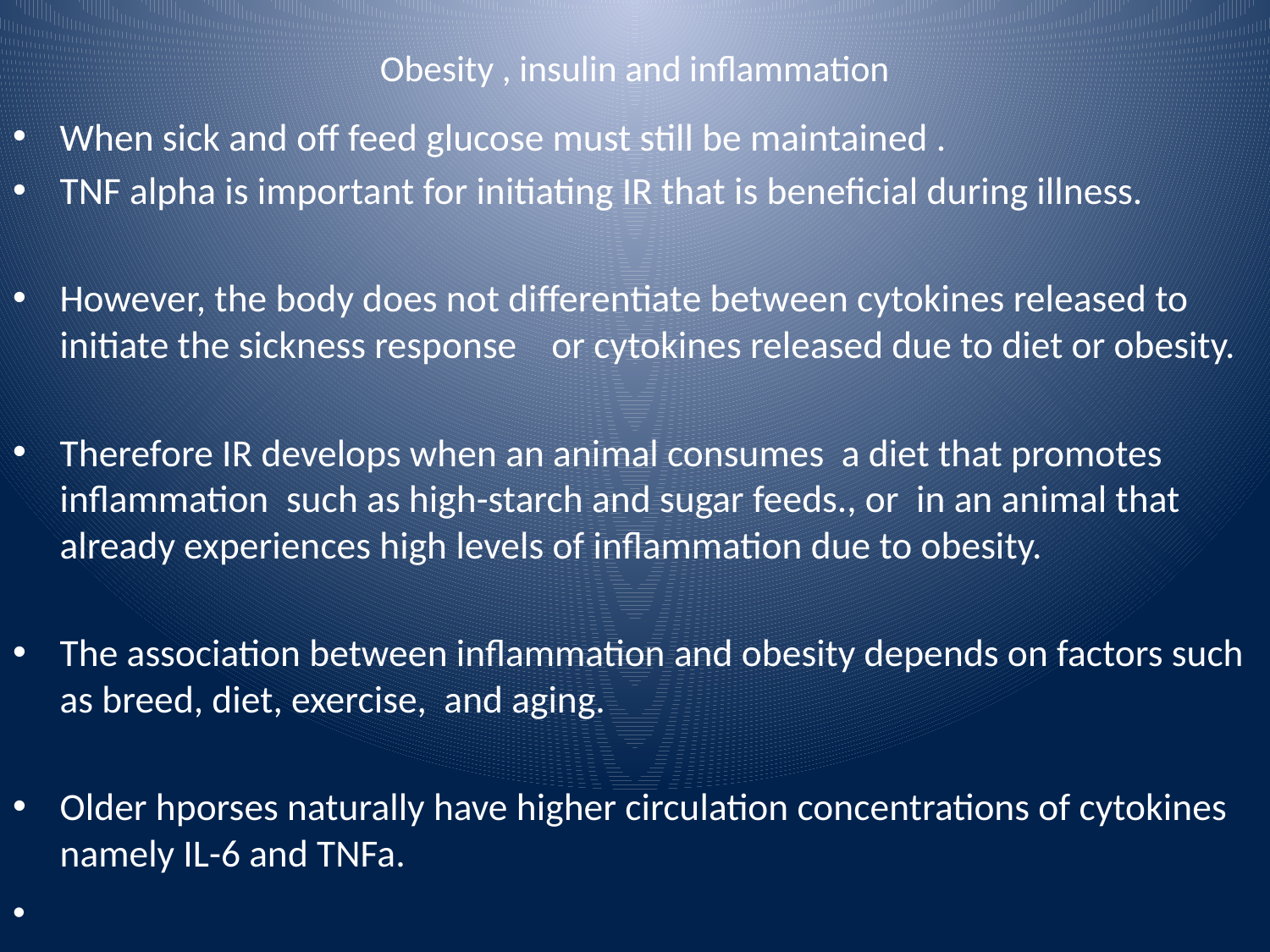

# Obesity , insulin and inflammation
When sick and off feed glucose must still be maintained .
TNF alpha is important for initiating IR that is beneficial during illness.

However, the body does not differentiate between cytokines released to initiate the sickness response    or cytokines released due to diet or obesity.

Therefore IR develops when an animal consumes  a diet that promotes inflammation  such as high-starch and sugar feeds., or  in an animal that already experiences high levels of inflammation due to obesity.

The association between inflammation and obesity depends on factors such as breed, diet, exercise,  and aging.

Older hporses naturally have higher circulation concentrations of cytokines namely IL-6 and TNFa.